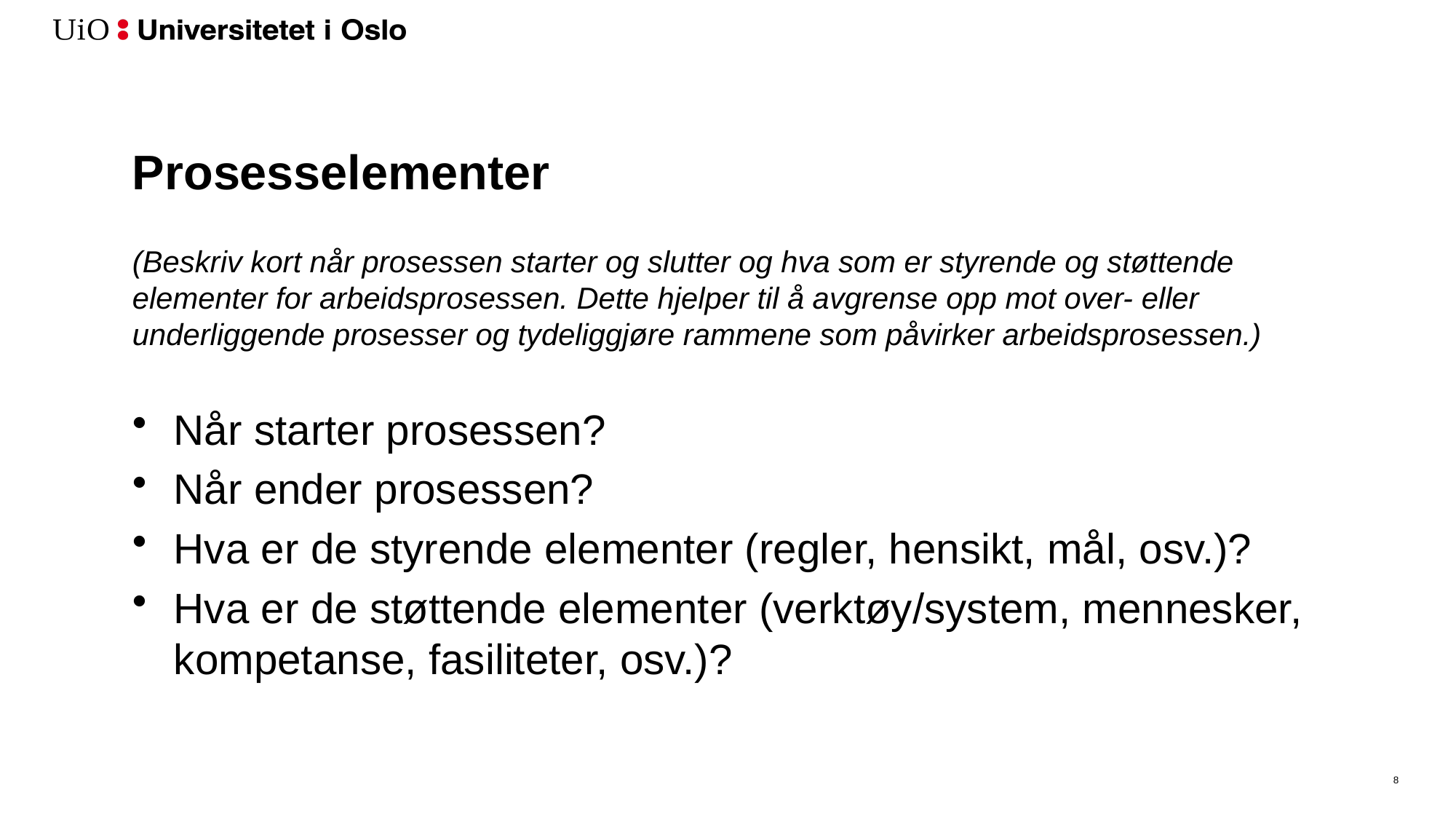

# Prosesselementer
(Beskriv kort når prosessen starter og slutter og hva som er styrende og støttende elementer for arbeidsprosessen. Dette hjelper til å avgrense opp mot over- eller underliggende prosesser og tydeliggjøre rammene som påvirker arbeidsprosessen.)

Når starter prosessen?
Når ender prosessen?
Hva er de styrende elementer (regler, hensikt, mål, osv.)?
Hva er de støttende elementer (verktøy/system, mennesker, kompetanse, fasiliteter, osv.)?